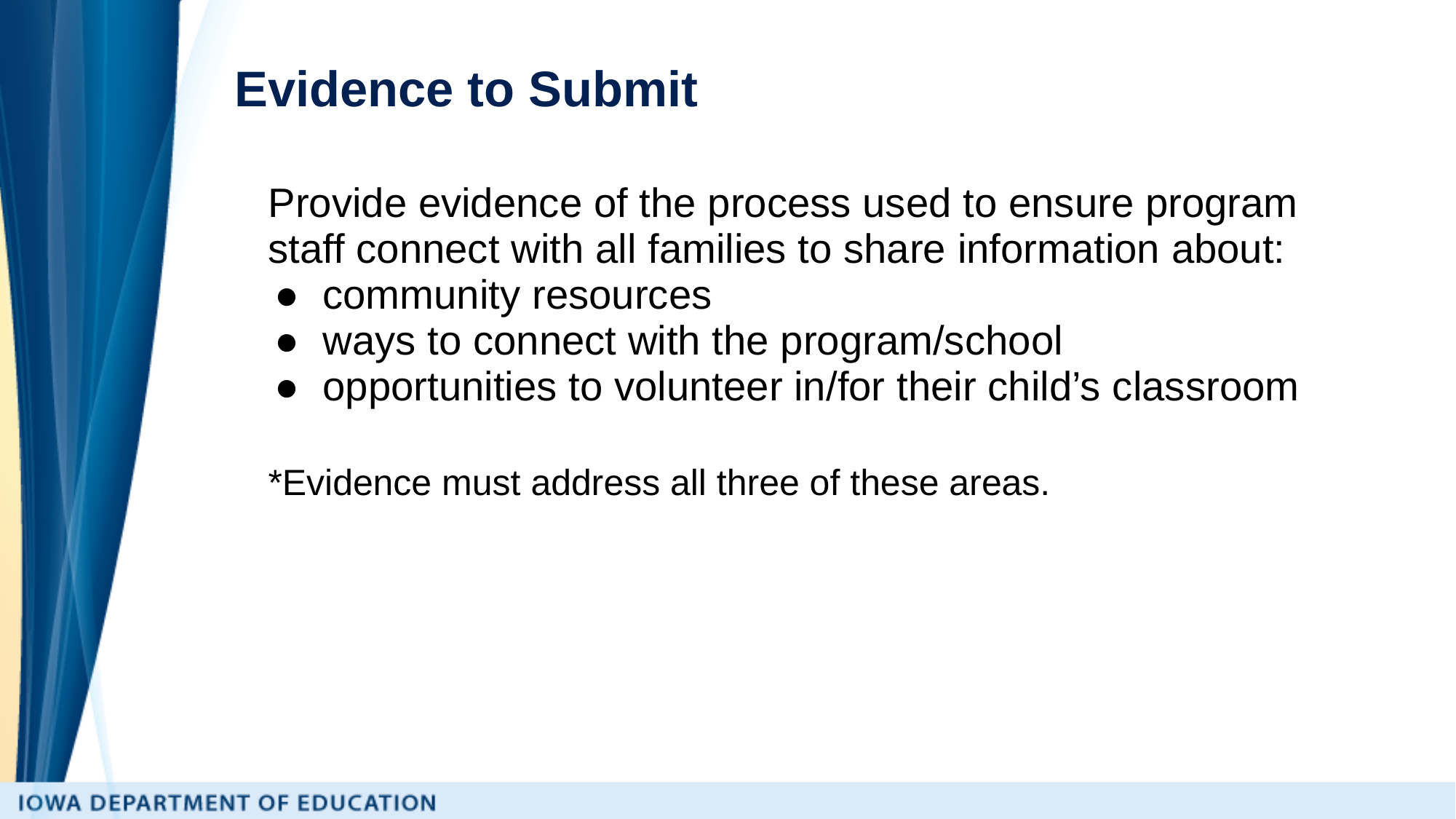

# Evidence to Submit
Provide evidence of the process used to ensure program staff connect with all families to share information about:
community resources
ways to connect with the program/school
opportunities to volunteer in/for their child’s classroom

*Evidence must address all three of these areas.